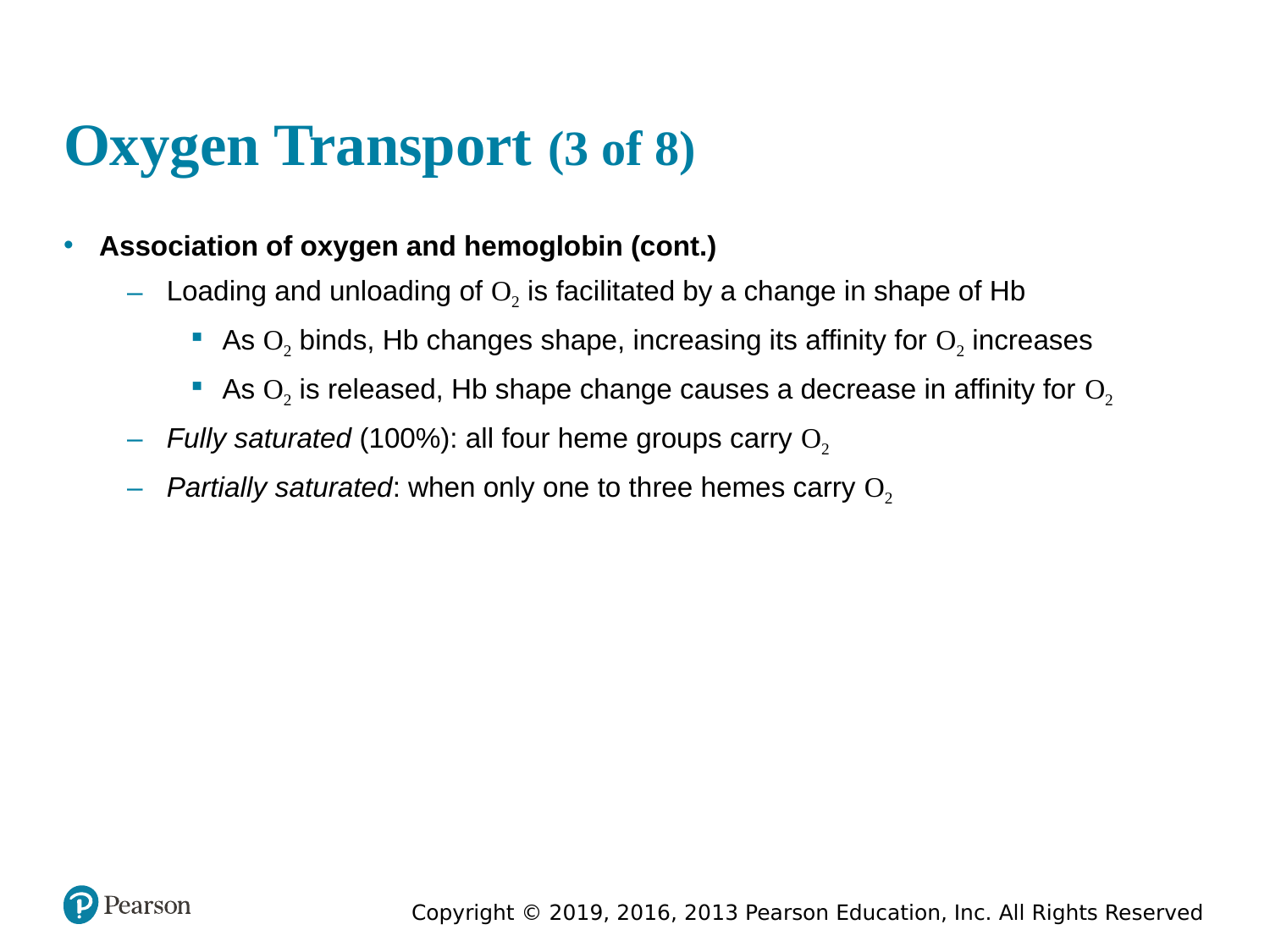

# Oxygen Transport (3 of 8)
Association of oxygen and hemoglobin (cont.)
Loading and unloading of O2 is facilitated by a change in shape of Hb
As O2 binds, Hb changes shape, increasing its affinity for O2 increases
As O2 is released, Hb shape change causes a decrease in affinity for O2
Fully saturated (100%): all four heme groups carry O2
Partially saturated: when only one to three hemes carry O2